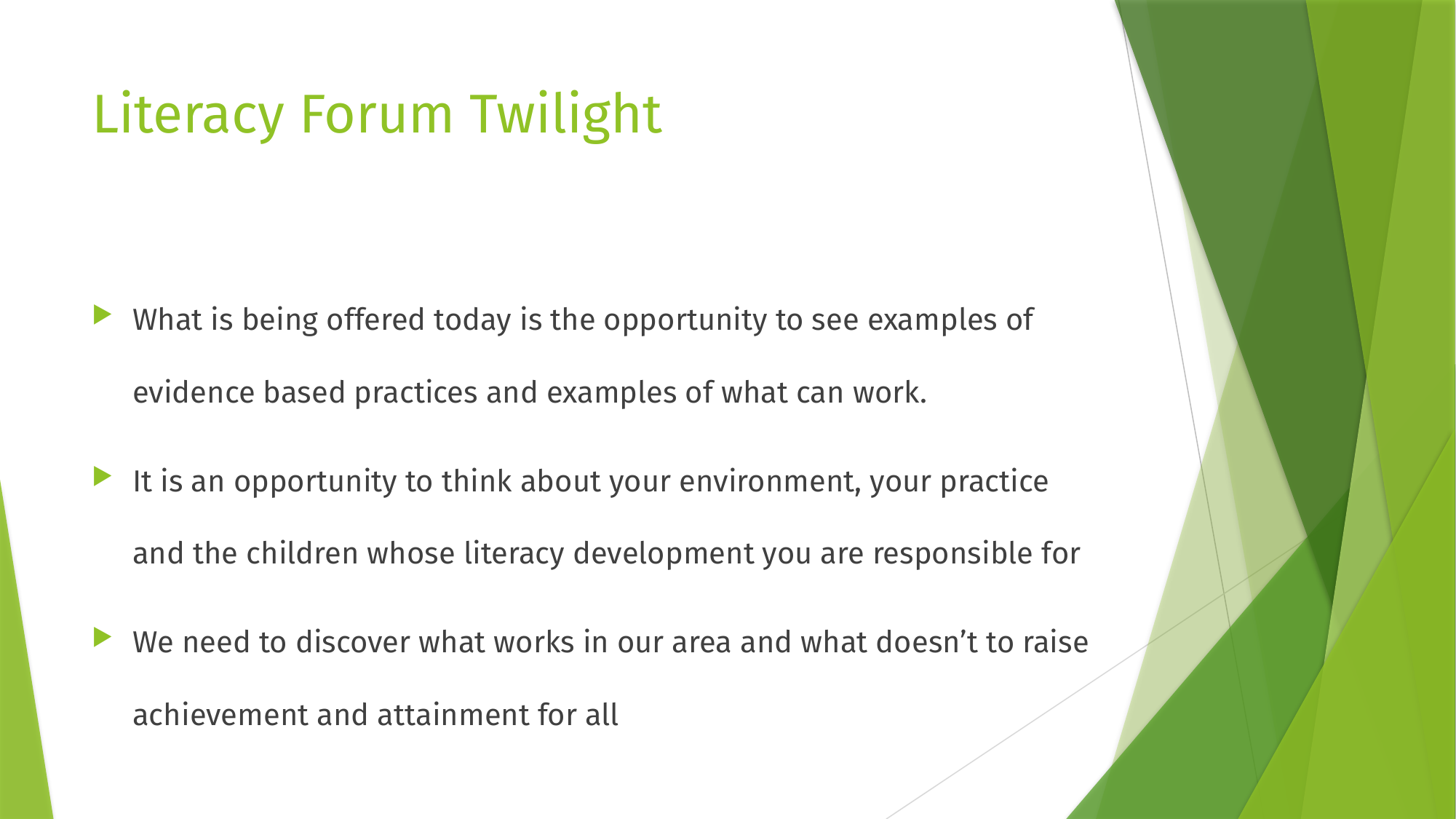

# Literacy Forum Twilight
What is being offered today is the opportunity to see examples of evidence based practices and examples of what can work.
It is an opportunity to think about your environment, your practice and the children whose literacy development you are responsible for
We need to discover what works in our area and what doesn’t to raise achievement and attainment for all